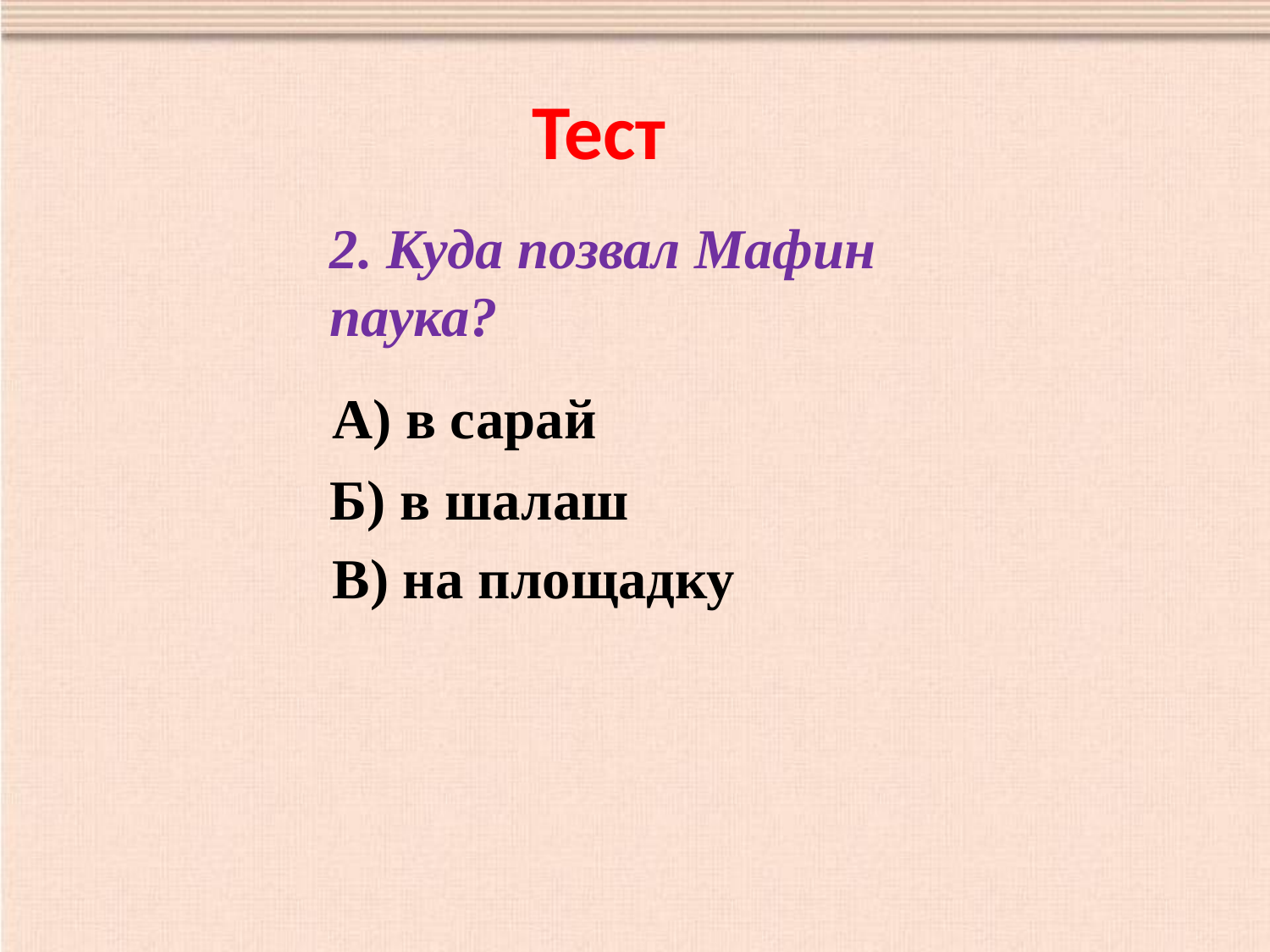

Тест
2. Куда позвал Мафин паука?
А) в сарай
Б) в шалаш
В) на площадку